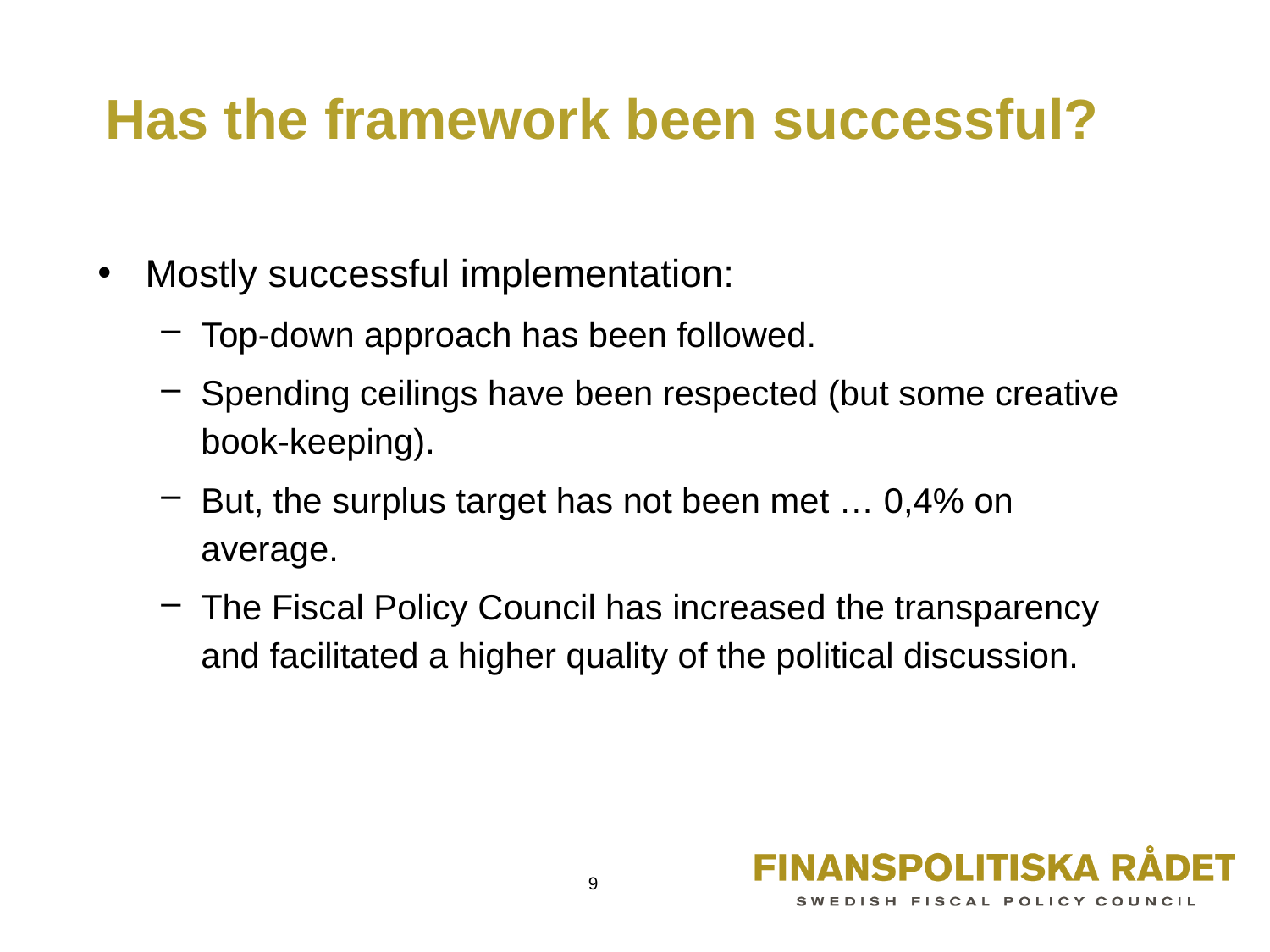

# Has the framework been successful?
Mostly successful implementation:
Top-down approach has been followed.
Spending ceilings have been respected (but some creative book-keeping).
But, the surplus target has not been met … 0,4% on average.
The Fiscal Policy Council has increased the transparency and facilitated a higher quality of the political discussion.
9